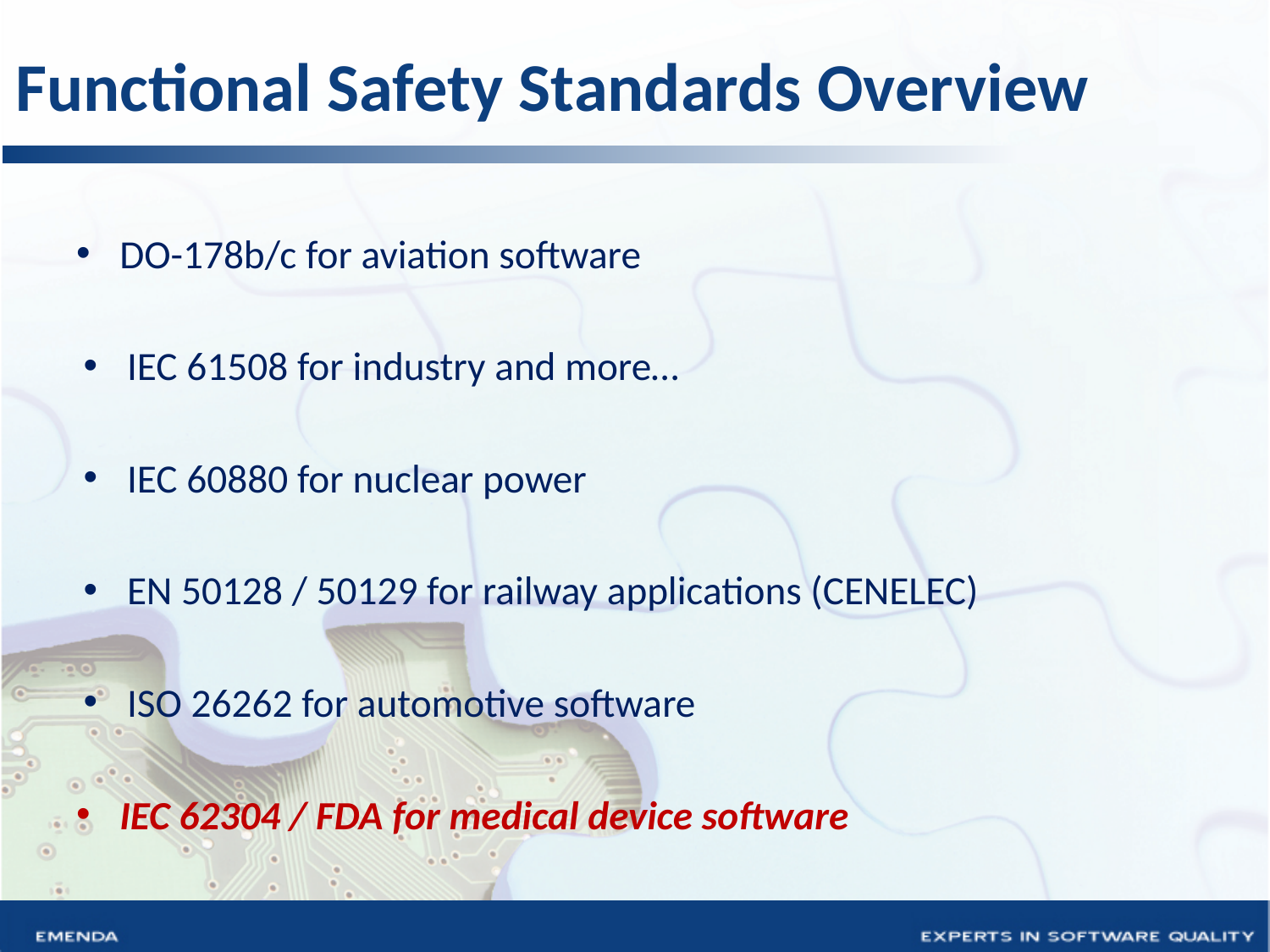

# Functional Safety Standards Overview
DO-178b/c for aviation software

IEC 61508 for industry and more…

IEC 60880 for nuclear power

EN 50128 / 50129 for railway applications (CENELEC)

ISO 26262 for automotive software

IEC 62304 / FDA for medical device software